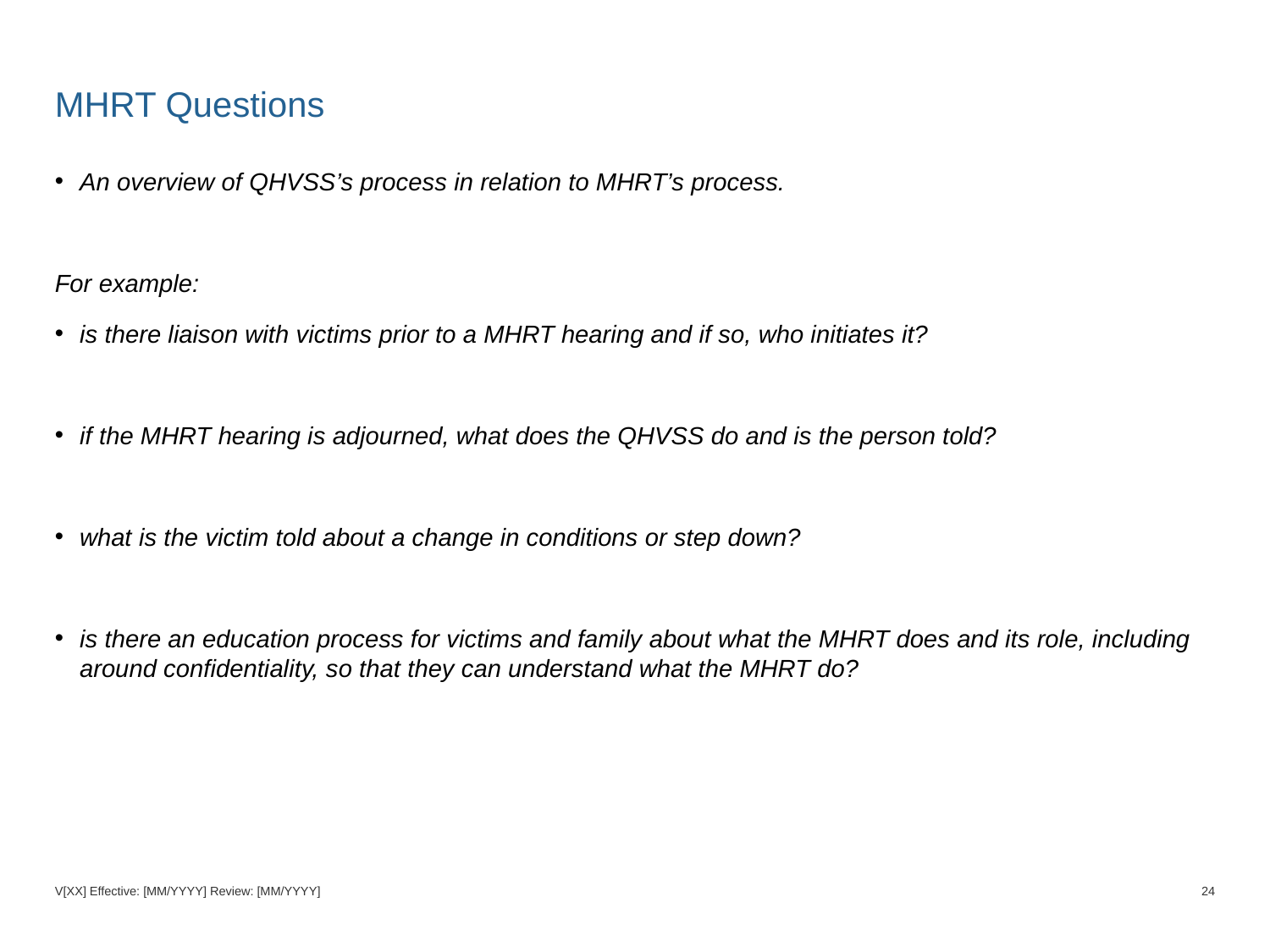

# MHRT Questions
An overview of QHVSS’s process in relation to MHRT’s process.

For example:
is there liaison with victims prior to a MHRT hearing and if so, who initiates it?

if the MHRT hearing is adjourned, what does the QHVSS do and is the person told?

what is the victim told about a change in conditions or step down?

is there an education process for victims and family about what the MHRT does and its role, including around confidentiality, so that they can understand what the MHRT do?

V[XX] Effective: [MM/YYYY] Review: [MM/YYYY]
24